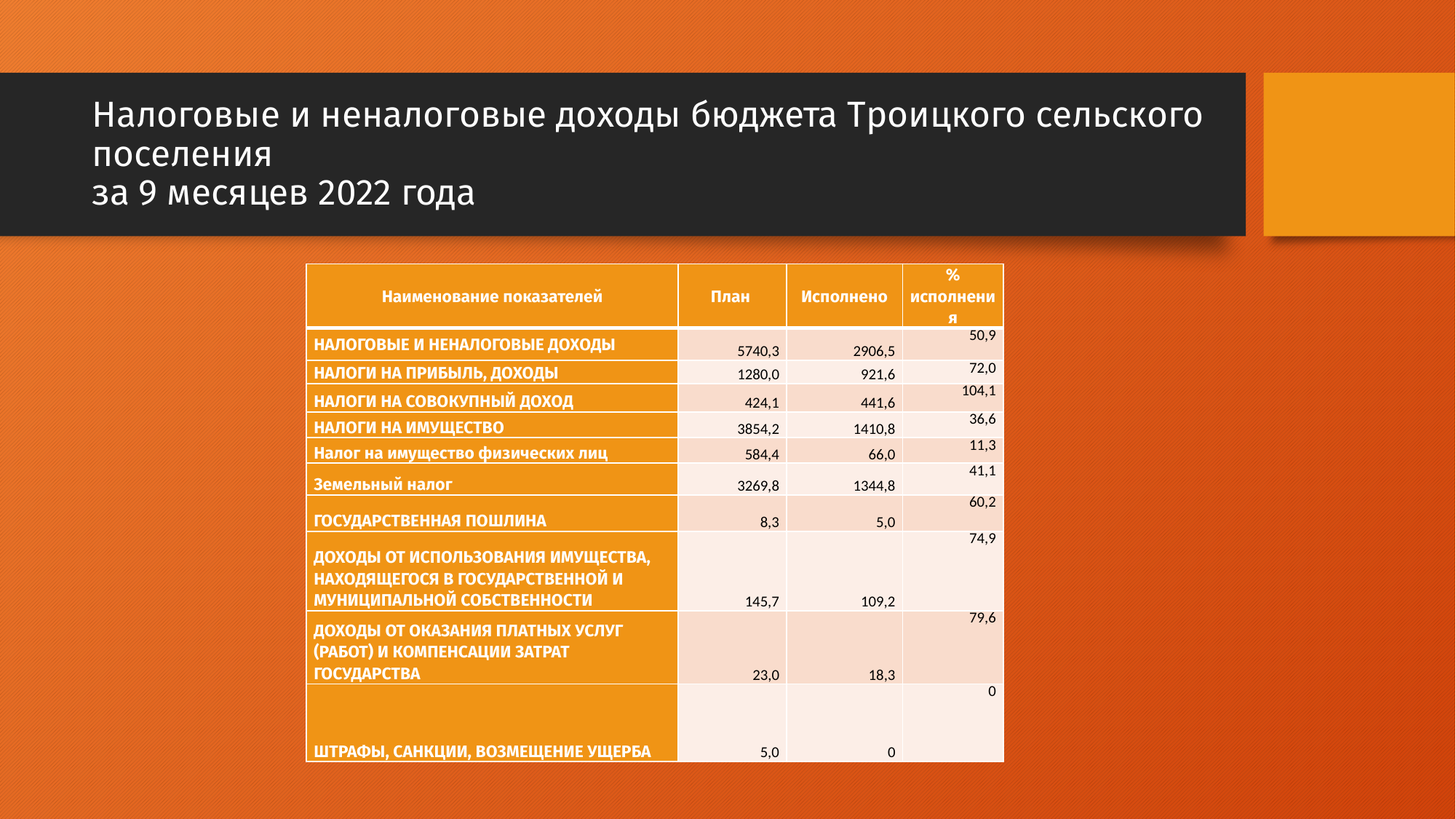

# Налоговые и неналоговые доходы бюджета Троицкого сельского поселения за 9 месяцев 2022 года
| Наименование показателей | План | Исполнено | % исполнения |
| --- | --- | --- | --- |
| НАЛОГОВЫЕ И НЕНАЛОГОВЫЕ ДОХОДЫ | 5740,3 | 2906,5 | 50,9 |
| НАЛОГИ НА ПРИБЫЛЬ, ДОХОДЫ | 1280,0 | 921,6 | 72,0 |
| НАЛОГИ НА СОВОКУПНЫЙ ДОХОД | 424,1 | 441,6 | 104,1 |
| НАЛОГИ НА ИМУЩЕСТВО | 3854,2 | 1410,8 | 36,6 |
| Налог на имущество физических лиц | 584,4 | 66,0 | 11,3 |
| Земельный налог | 3269,8 | 1344,8 | 41,1 |
| ГОСУДАРСТВЕННАЯ ПОШЛИНА | 8,3 | 5,0 | 60,2 |
| ДОХОДЫ ОТ ИСПОЛЬЗОВАНИЯ ИМУЩЕСТВА, НАХОДЯЩЕГОСЯ В ГОСУДАРСТВЕННОЙ И МУНИЦИПАЛЬНОЙ СОБСТВЕННОСТИ | 145,7 | 109,2 | 74,9 |
| ДОХОДЫ ОТ ОКАЗАНИЯ ПЛАТНЫХ УСЛУГ (РАБОТ) И КОМПЕНСАЦИИ ЗАТРАТ ГОСУДАРСТВА | 23,0 | 18,3 | 79,6 |
| ШТРАФЫ, САНКЦИИ, ВОЗМЕЩЕНИЕ УЩЕРБА | 5,0 | 0 | 0 |